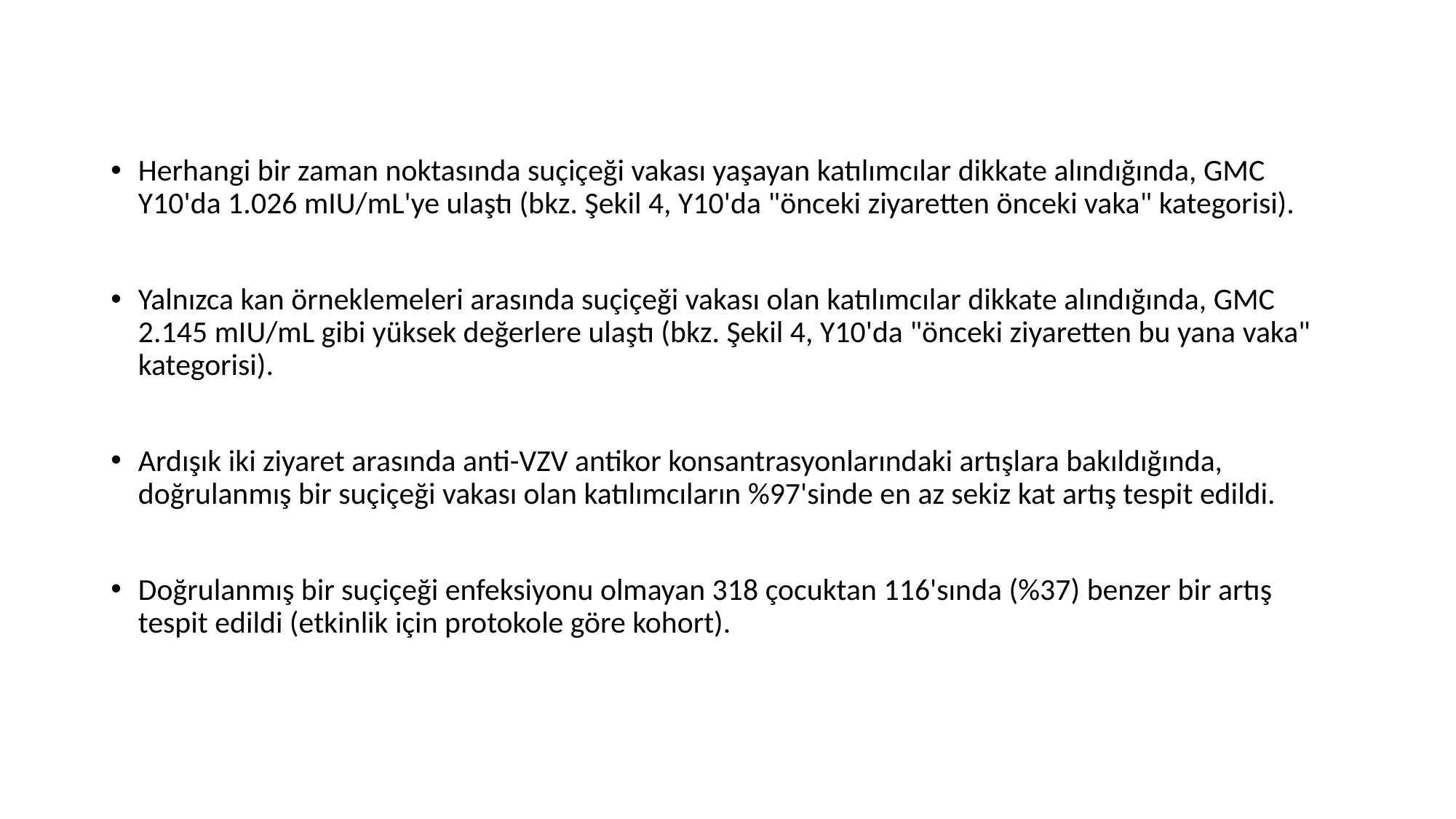

Herhangi bir zaman noktasında suçiçeği vakası yaşayan katılımcılar dikkate alındığında, GMC Y10'da 1.026 mIU/mL'ye ulaştı (bkz. Şekil 4, Y10'da "önceki ziyaretten önceki vaka" kategorisi).

Yalnızca kan örneklemeleri arasında suçiçeği vakası olan katılımcılar dikkate alındığında, GMC 2.145 mIU/mL gibi yüksek değerlere ulaştı (bkz. Şekil 4, Y10'da "önceki ziyaretten bu yana vaka" kategorisi).

Ardışık iki ziyaret arasında anti-VZV antikor konsantrasyonlarındaki artışlara bakıldığında, doğrulanmış bir suçiçeği vakası olan katılımcıların %97'sinde en az sekiz kat artış tespit edildi.

Doğrulanmış bir suçiçeği enfeksiyonu olmayan 318 çocuktan 116'sında (%37) benzer bir artış tespit edildi (etkinlik için protokole göre kohort).